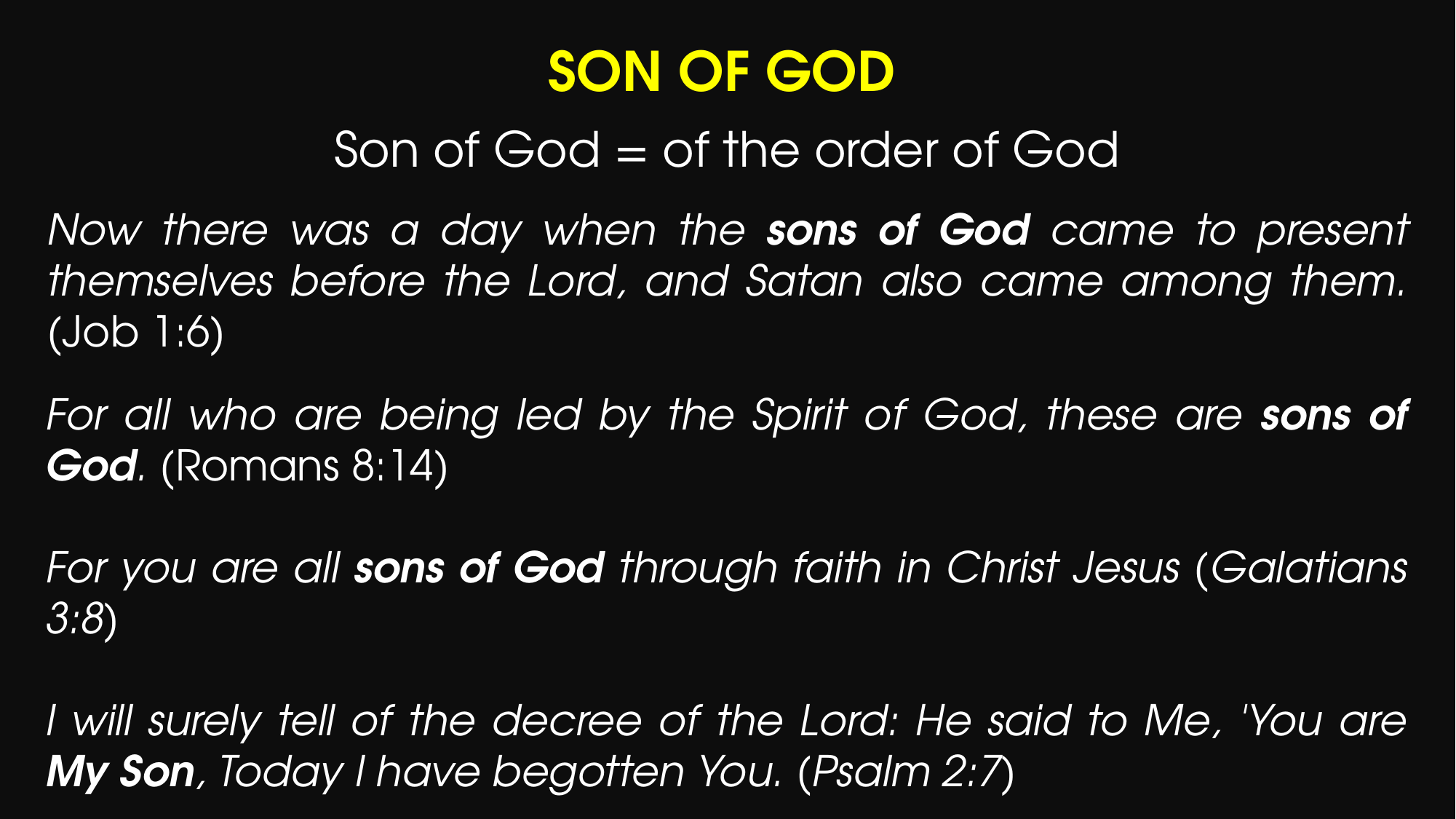

SON OF GOD
Son of God = of the order of God
Now there was a day when the sons of God came to present themselves before the Lord, and Satan also came among them. (Job 1:6)
For all who are being led by the Spirit of God, these are sons of God. (Romans 8:14)

For you are all sons of God through faith in Christ Jesus (Galatians 3:8)

I will surely tell of the decree of the Lord: He said to Me, 'You are My Son, Today I have begotten You. (Psalm 2:7)